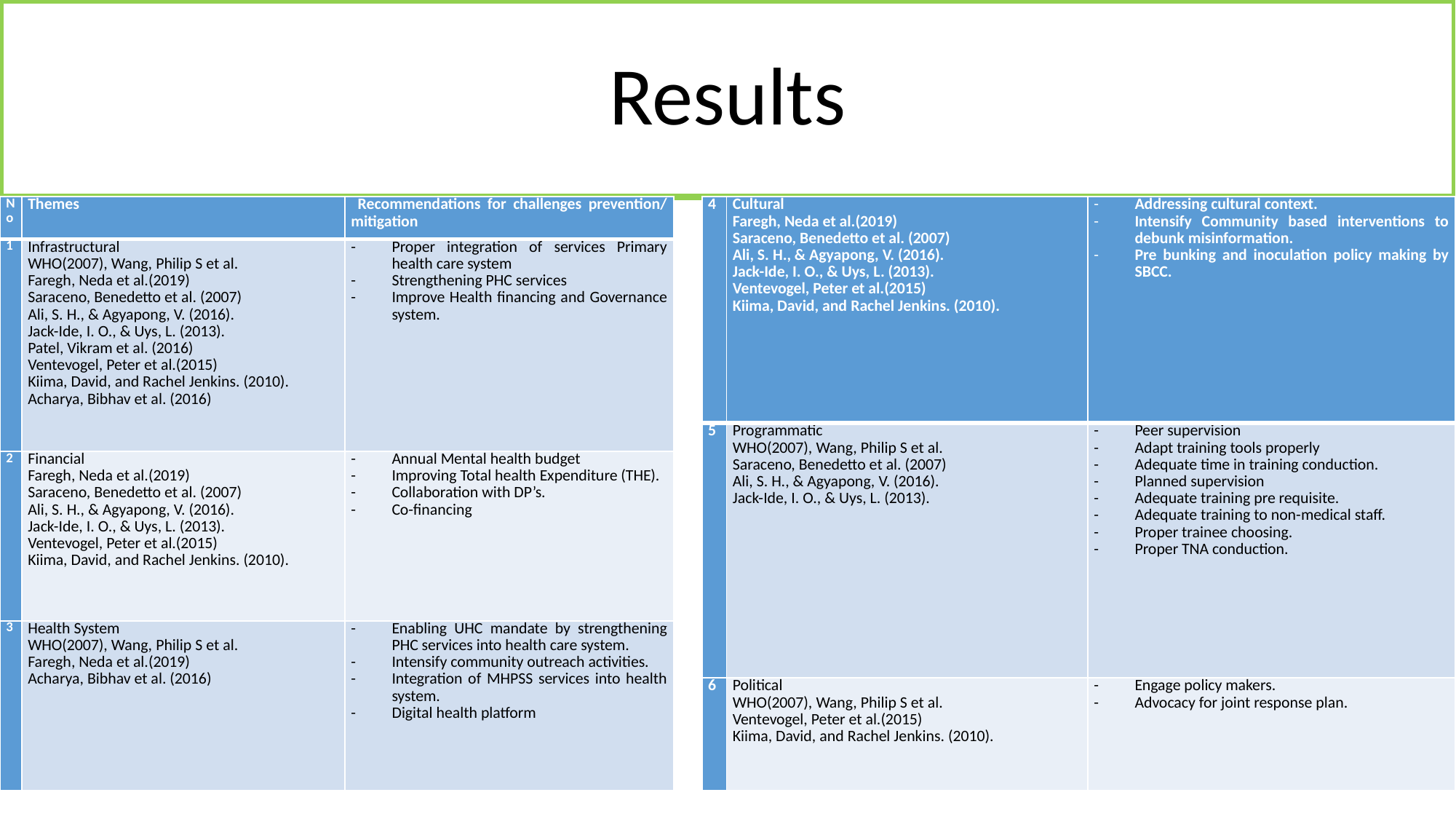

# Results
| 4 | Cultural Faregh, Neda et al.(2019) Saraceno, Benedetto et al. (2007) Ali, S. H., & Agyapong, V. (2016). Jack-Ide, I. O., & Uys, L. (2013). Ventevogel, Peter et al.(2015) Kiima, David, and Rachel Jenkins. (2010). | Addressing cultural context. Intensify Community based interventions to debunk misinformation. Pre bunking and inoculation policy making by SBCC. |
| --- | --- | --- |
| 5 | Programmatic WHO(2007), Wang, Philip S et al. Saraceno, Benedetto et al. (2007) Ali, S. H., & Agyapong, V. (2016). Jack-Ide, I. O., & Uys, L. (2013). | Peer supervision Adapt training tools properly Adequate time in training conduction. Planned supervision Adequate training pre requisite. Adequate training to non-medical staff. Proper trainee choosing. Proper TNA conduction. |
| 6 | Political WHO(2007), Wang, Philip S et al. Ventevogel, Peter et al.(2015) Kiima, David, and Rachel Jenkins. (2010). | Engage policy makers. Advocacy for joint response plan. |
| No | Themes | Recommendations for challenges prevention/ mitigation |
| --- | --- | --- |
| 1 | Infrastructural WHO(2007), Wang, Philip S et al. Faregh, Neda et al.(2019) Saraceno, Benedetto et al. (2007) Ali, S. H., & Agyapong, V. (2016). Jack-Ide, I. O., & Uys, L. (2013). Patel, Vikram et al. (2016) Ventevogel, Peter et al.(2015) Kiima, David, and Rachel Jenkins. (2010). Acharya, Bibhav et al. (2016) | Proper integration of services Primary health care system Strengthening PHC services Improve Health financing and Governance system. |
| 2 | Financial Faregh, Neda et al.(2019) Saraceno, Benedetto et al. (2007) Ali, S. H., & Agyapong, V. (2016). Jack-Ide, I. O., & Uys, L. (2013). Ventevogel, Peter et al.(2015) Kiima, David, and Rachel Jenkins. (2010). | Annual Mental health budget Improving Total health Expenditure (THE). Collaboration with DP’s. Co-financing |
| 3 | Health System WHO(2007), Wang, Philip S et al. Faregh, Neda et al.(2019) Acharya, Bibhav et al. (2016) | Enabling UHC mandate by strengthening PHC services into health care system. Intensify community outreach activities. Integration of MHPSS services into health system. Digital health platform |